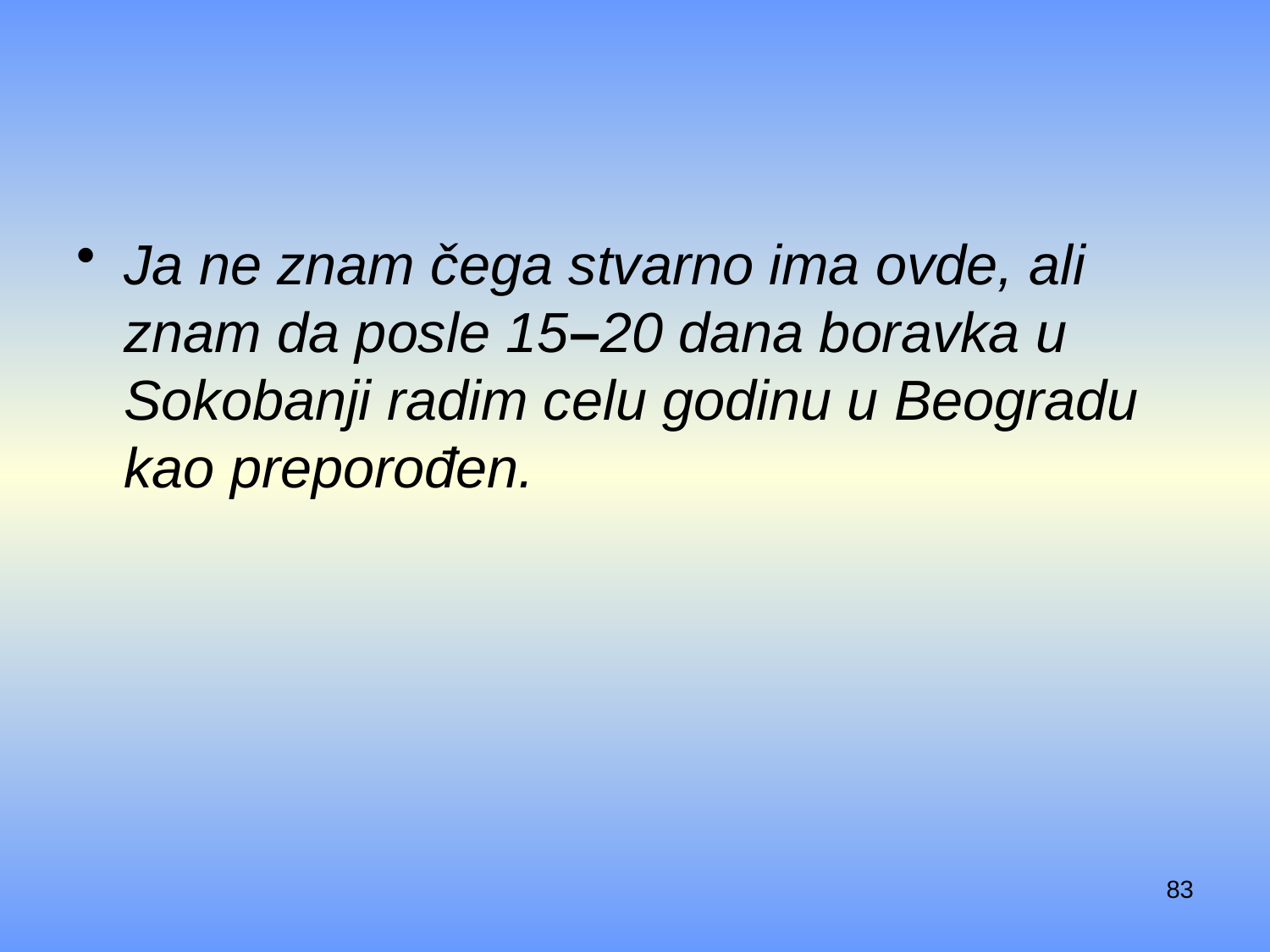

#
Ja ne znam čega stvarno ima ovde, ali znam da posle 15–20 dana boravka u Sokobanji radim celu godinu u Beogradu kao preporođen.
83